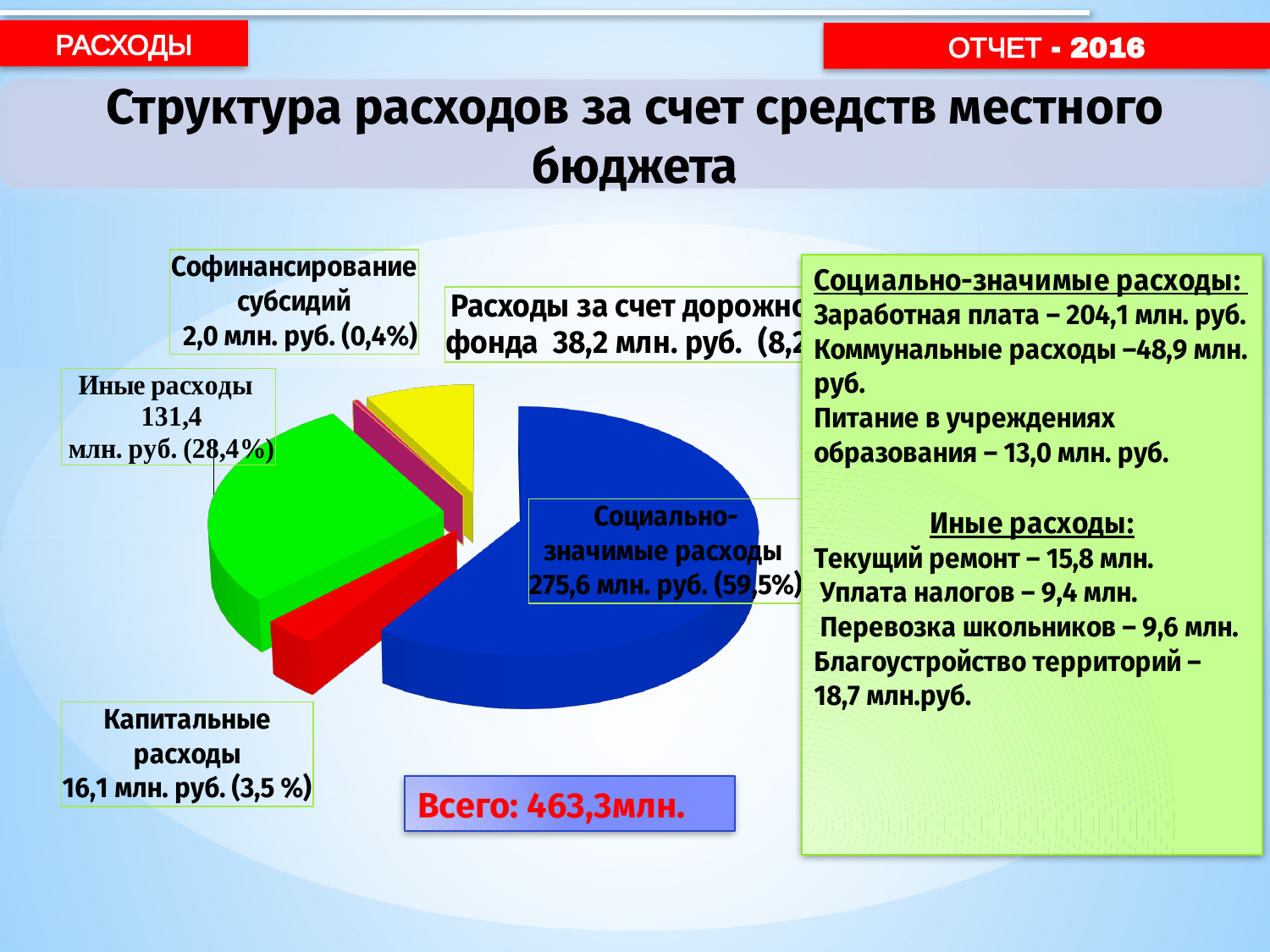

Расходы
отчет - 2016
Структура расходов за счет средств местного бюджета

[unsupported chart]

Всего: 463,3млн.